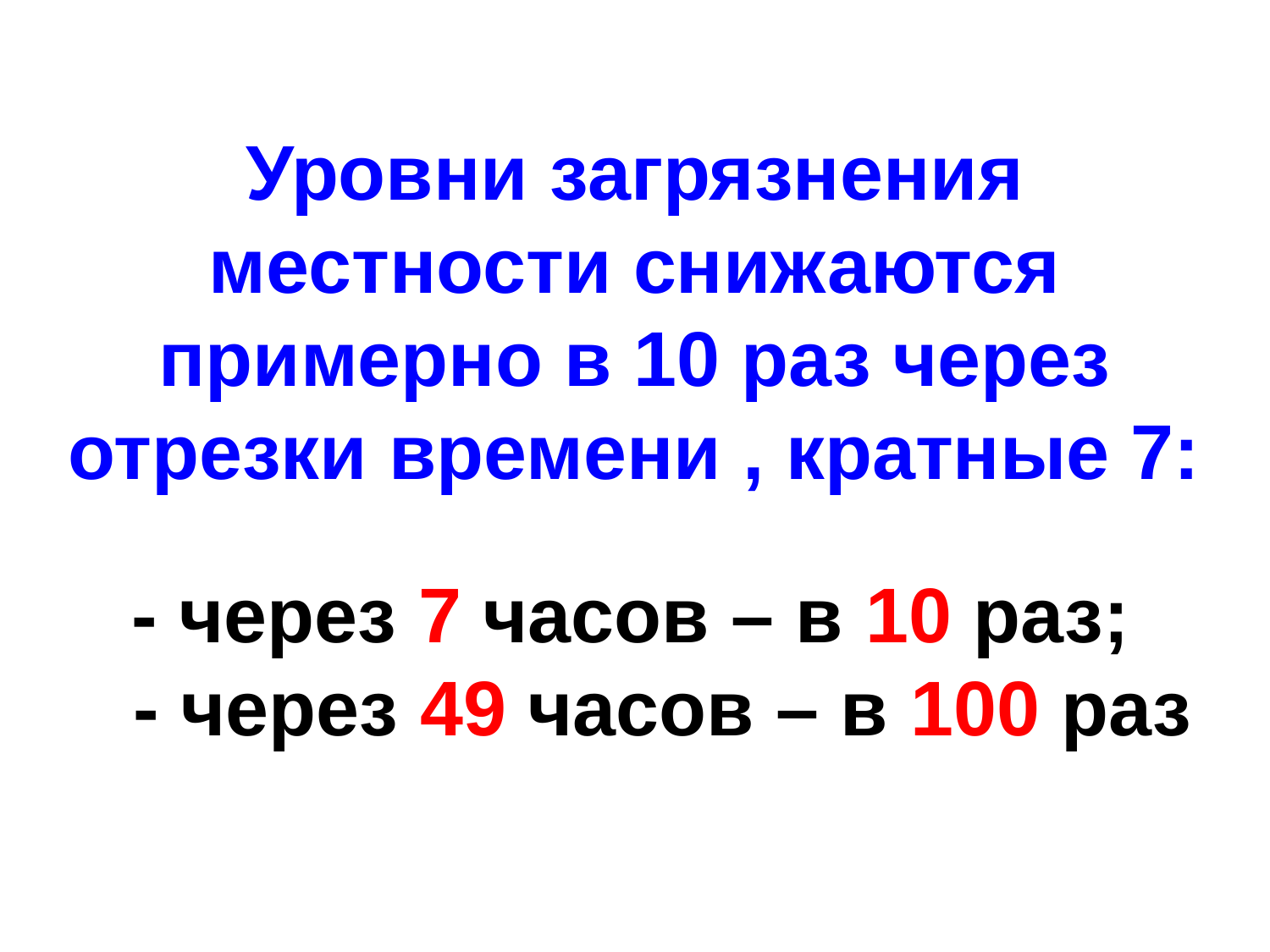

Уровни загрязнения местности снижаются примерно в 10 раз через отрезки времени , кратные 7:
        - через 7 часов – в 10 раз;
    - через 49 часов – в 100 раз